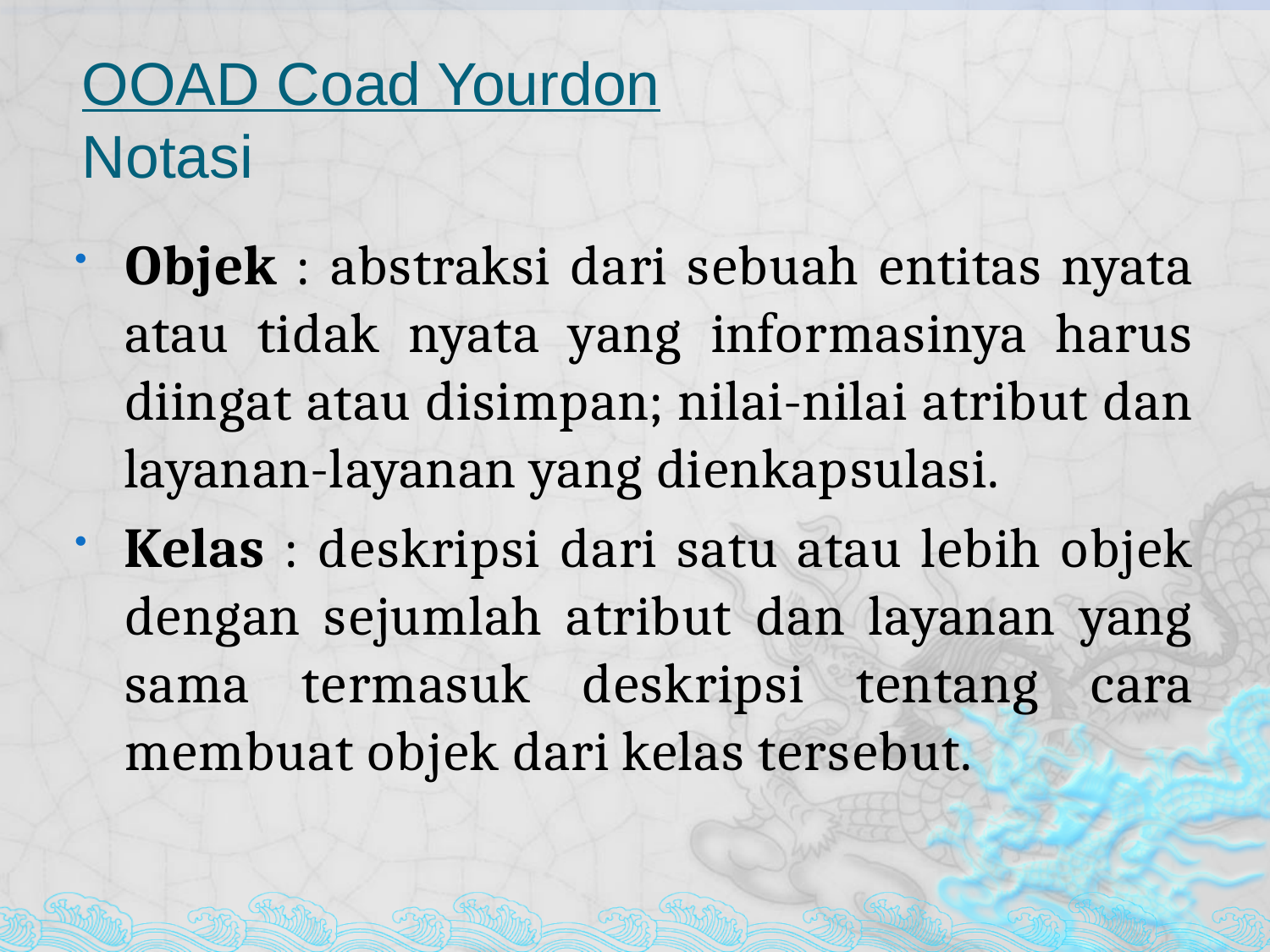

# OOAD Coad Yourdon Notasi
Objek : abstraksi dari sebuah entitas nyata atau tidak nyata yang informasinya harus diingat atau disimpan; nilai-nilai atribut dan layanan-layanan yang dienkapsulasi.
Kelas : deskripsi dari satu atau lebih objek dengan sejumlah atribut dan layanan yang sama termasuk deskripsi tentang cara membuat objek dari kelas tersebut.